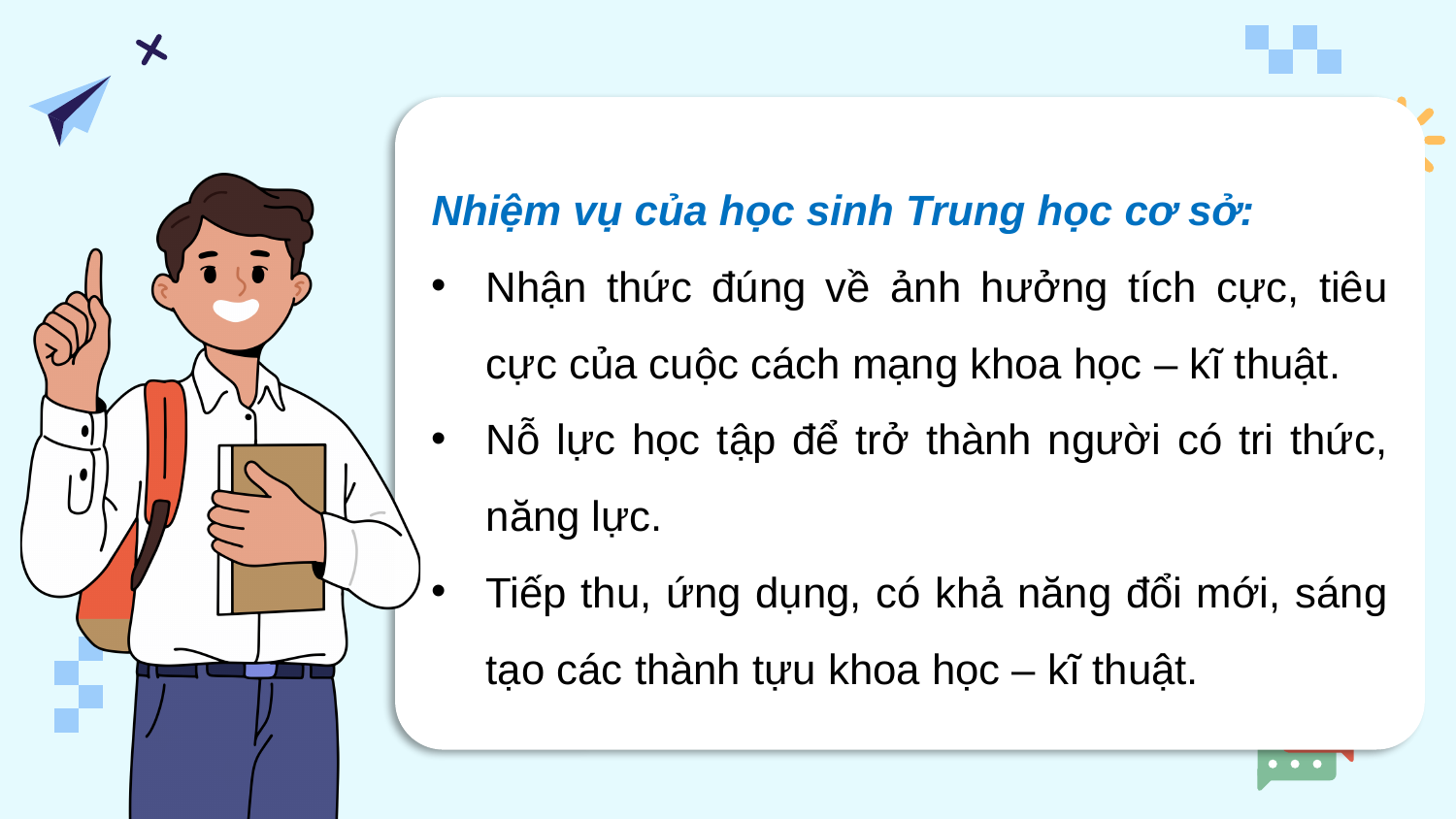

Nhiệm vụ của học sinh Trung học cơ sở:
Nhận thức đúng về ảnh hưởng tích cực, tiêu cực của cuộc cách mạng khoa học – kĩ thuật.
Nỗ lực học tập để trở thành người có tri thức, năng lực.
Tiếp thu, ứng dụng, có khả năng đổi mới, sáng tạo các thành tựu khoa học – kĩ thuật.